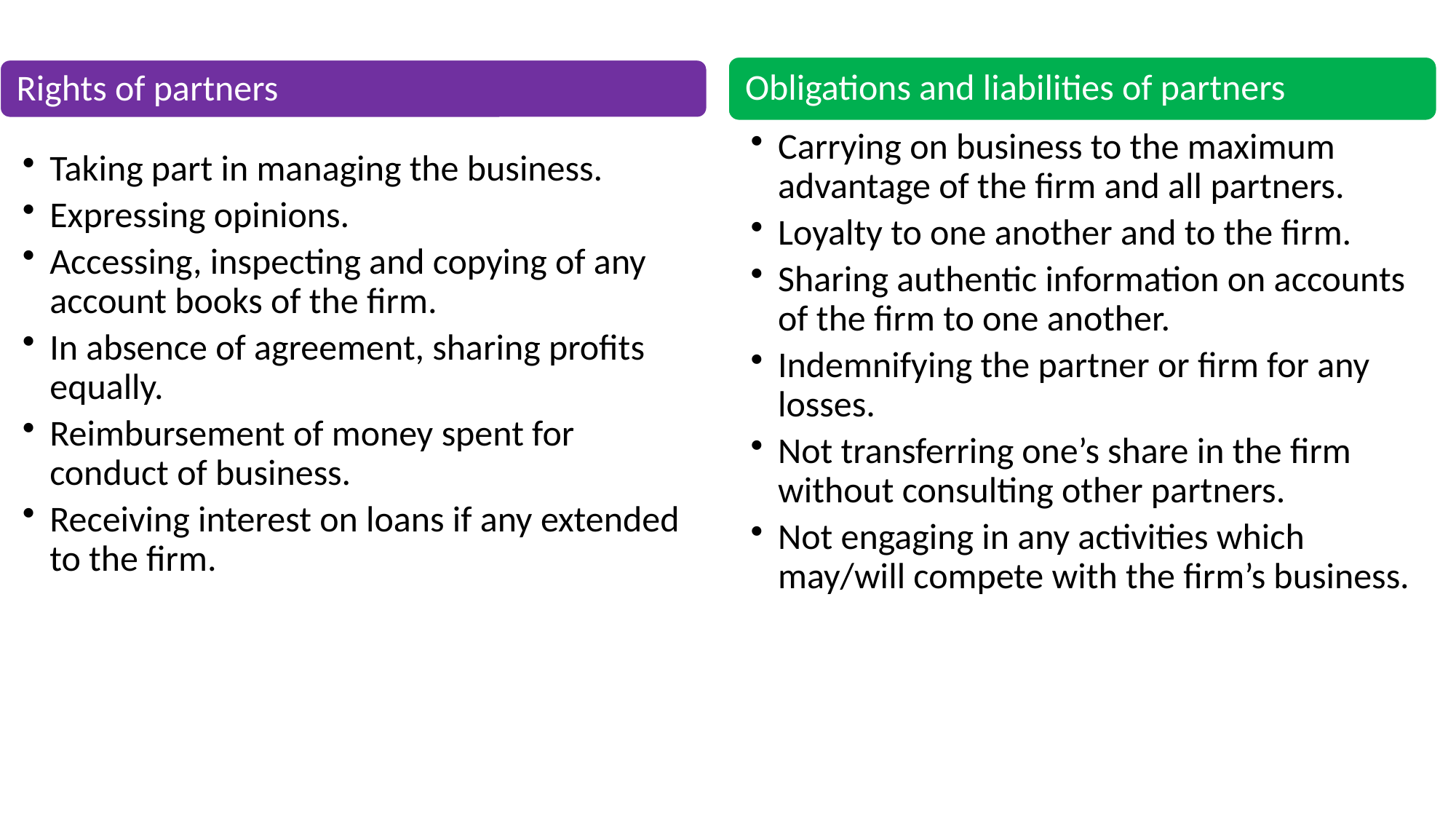

Obligations and liabilities of partners
Carrying on business to the maximum advantage of the firm and all partners.
Loyalty to one another and to the firm.
Sharing authentic information on accounts of the firm to one another.
Indemnifying the partner or firm for any losses.
Not transferring one’s share in the firm without consulting other partners.
Not engaging in any activities which may/will compete with the firm’s business.
Rights of partners
Taking part in managing the business.
Expressing opinions.
Accessing, inspecting and copying of any account books of the firm.
In absence of agreement, sharing profits equally.
Reimbursement of money spent for conduct of business.
Receiving interest on loans if any extended to the firm.